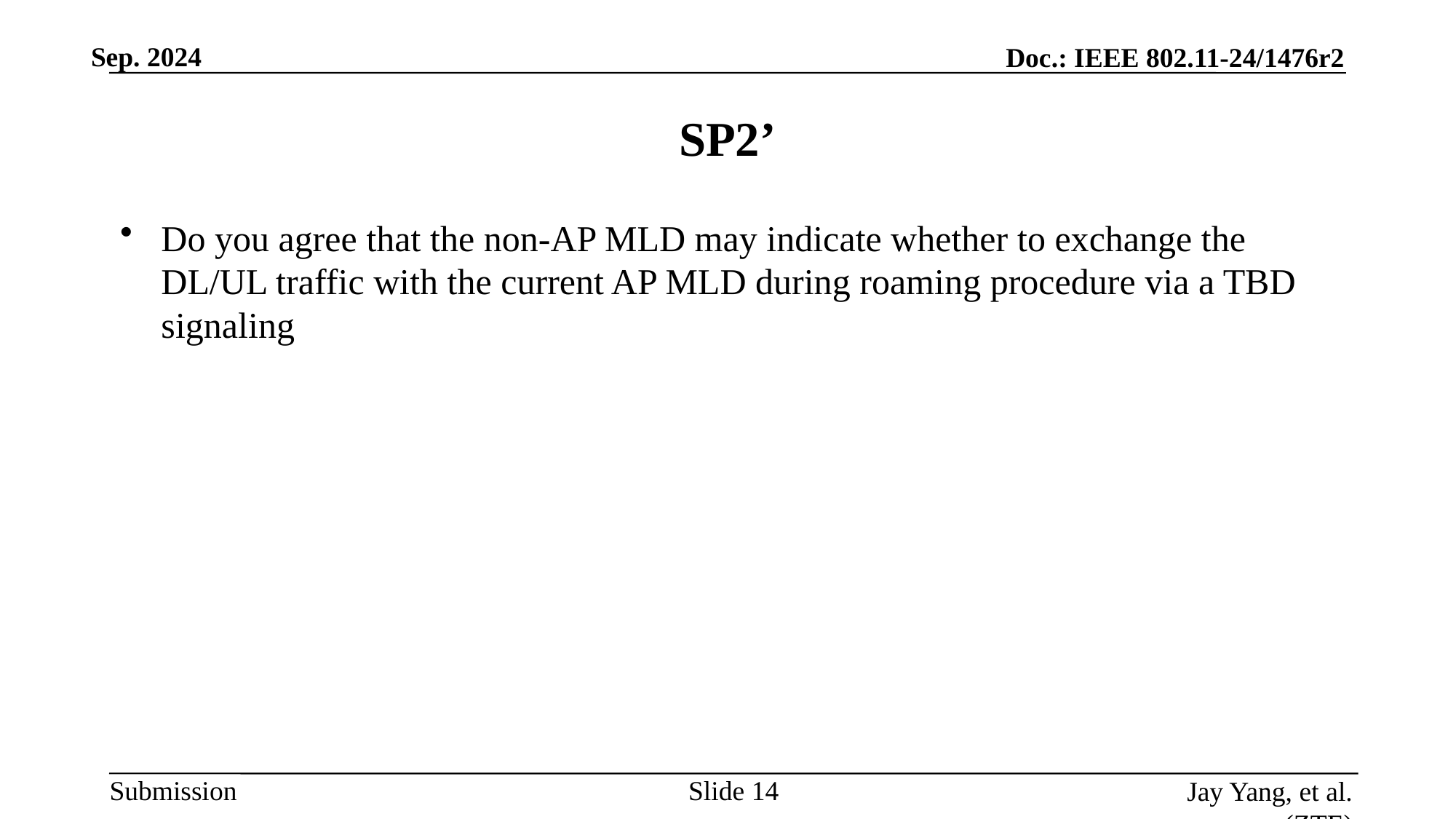

# SP2’
Do you agree that the non-AP MLD may indicate whether to exchange the DL/UL traffic with the current AP MLD during roaming procedure via a TBD signaling
Slide 14
Jay Yang, et al. (ZTE)